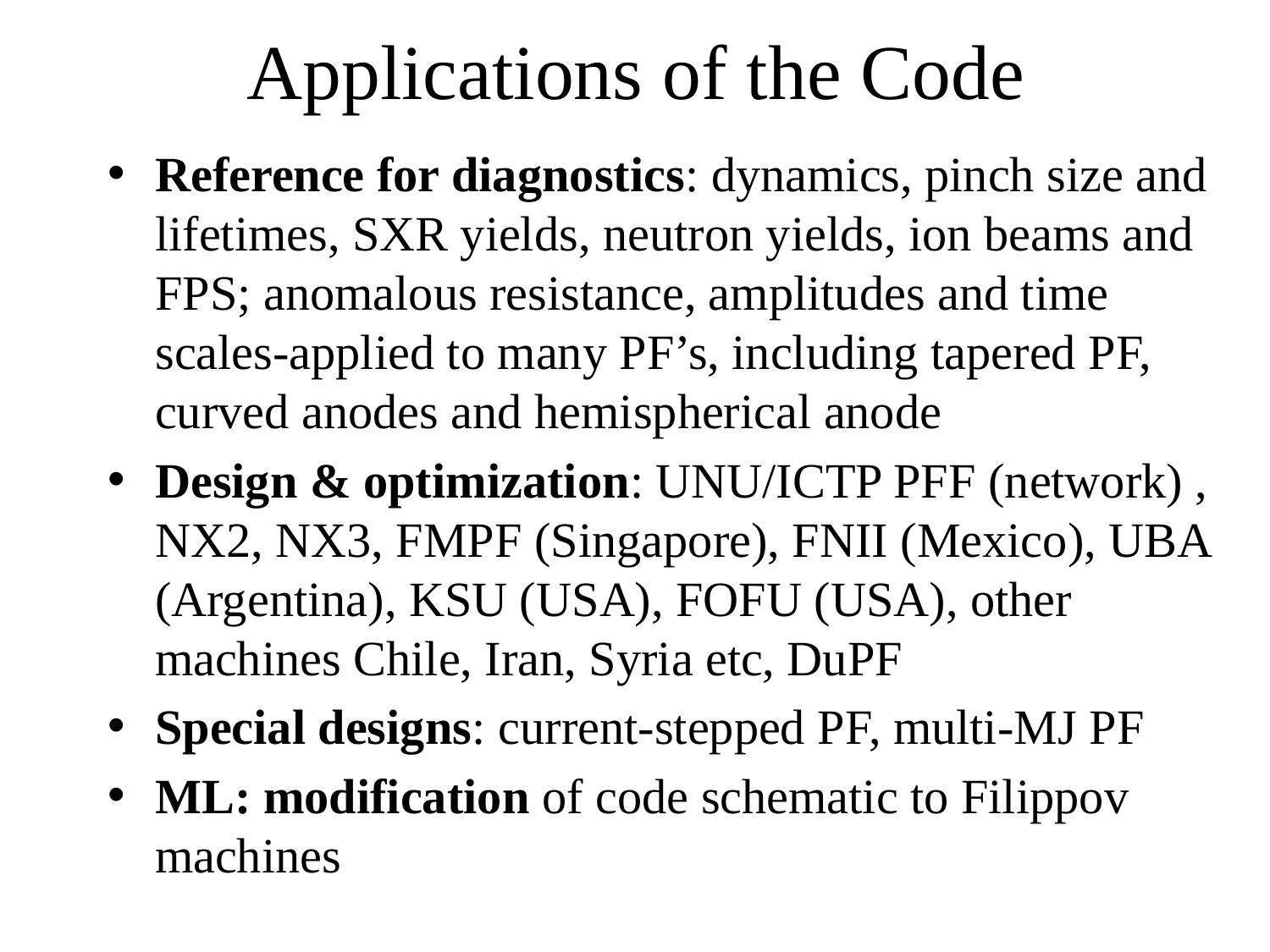

# Applications of the Code
Reference for diagnostics: dynamics, pinch size and lifetimes, SXR yields, neutron yields, ion beams and FPS; anomalous resistance, amplitudes and time scales-applied to many PF’s, including tapered PF, curved anodes and hemispherical anode
Design & optimization: UNU/ICTP PFF (network) , NX2, NX3, FMPF (Singapore), FNII (Mexico), UBA (Argentina), KSU (USA), FOFU (USA), other machines Chile, Iran, Syria etc, DuPF
Special designs: current-stepped PF, multi-MJ PF
ML: modification of code schematic to Filippov machines